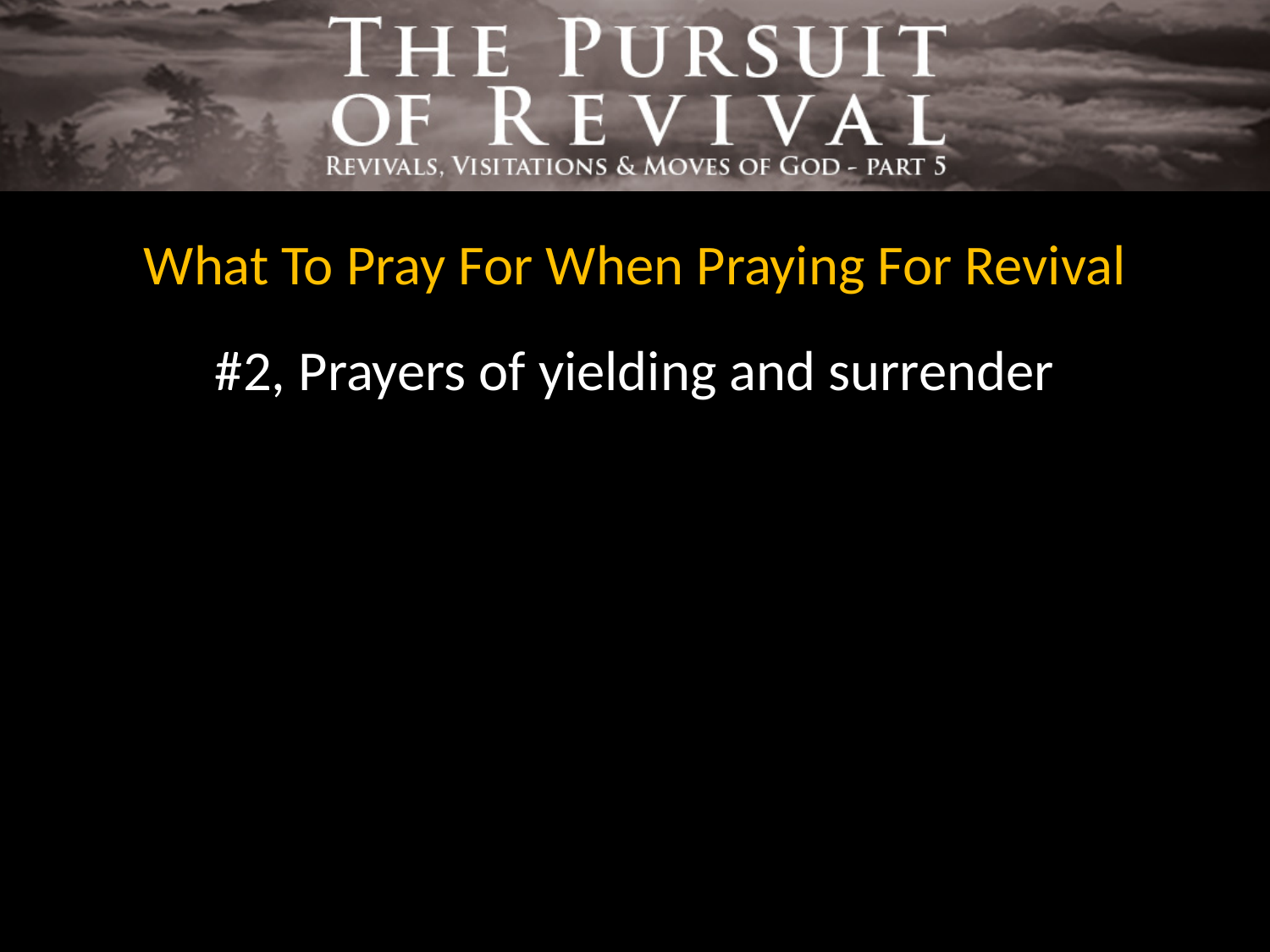

What To Pray For When Praying For Revival
#2, Prayers of yielding and surrender